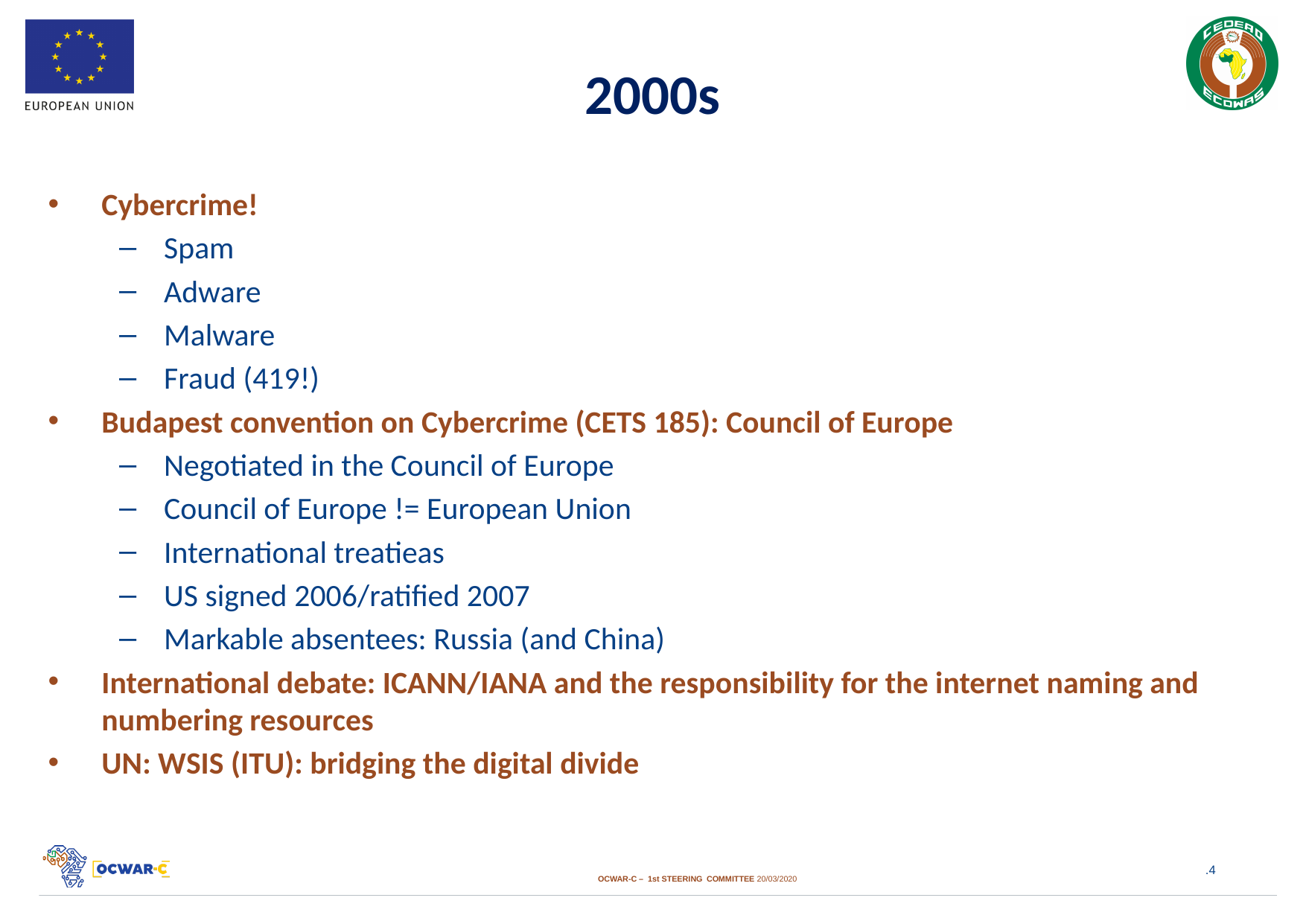

# 2000s
Cybercrime!
Spam
Adware
Malware
Fraud (419!)
Budapest convention on Cybercrime (CETS 185): Council of Europe
Negotiated in the Council of Europe
Council of Europe != European Union
International treatieas
US signed 2006/ratified 2007
Markable absentees: Russia (and China)
International debate: ICANN/IANA and the responsibility for the internet naming and numbering resources
UN: WSIS (ITU): bridging the digital divide

.4